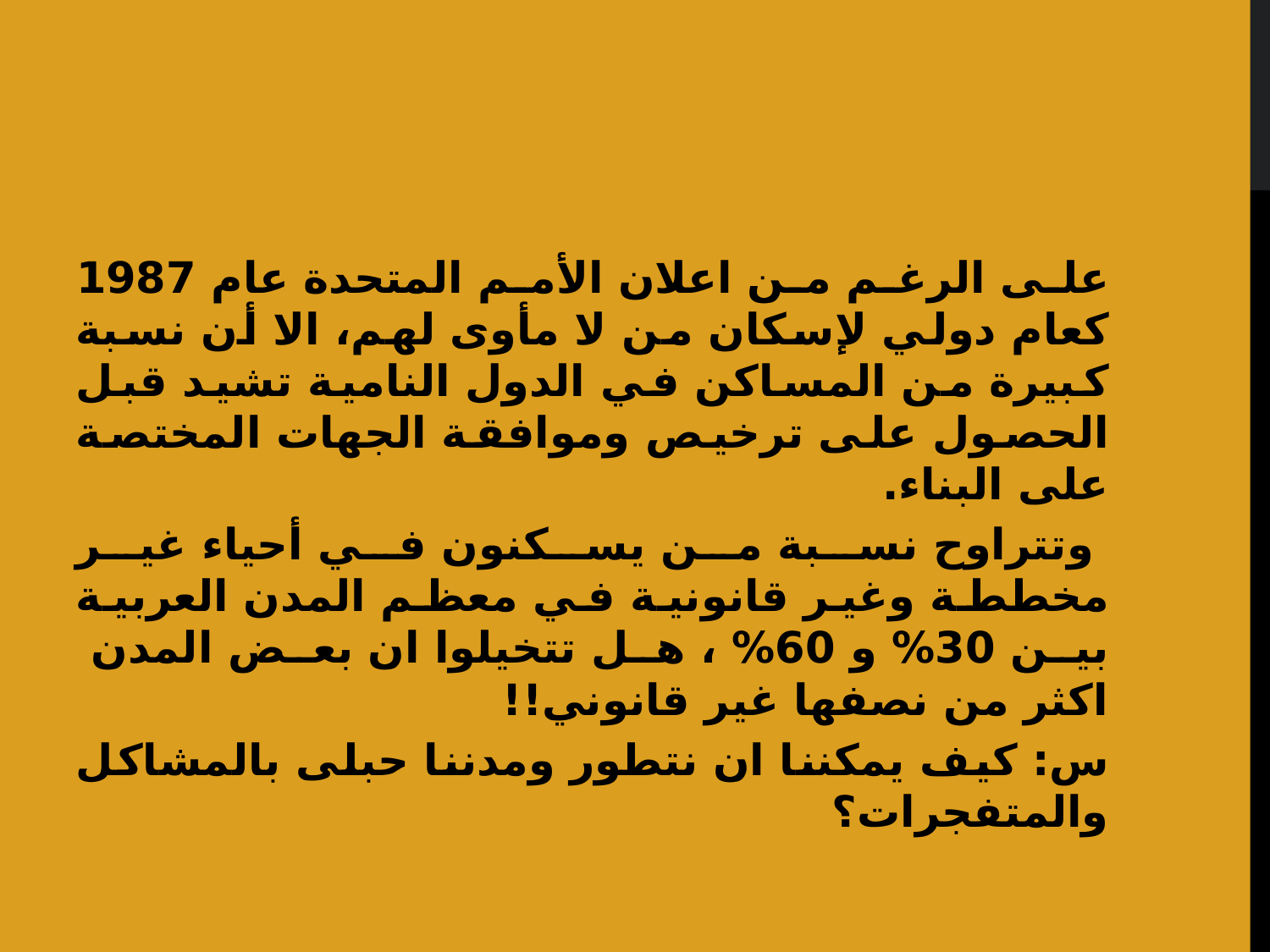

على الرغم من اعلان الأمم المتحدة عام 1987 كعام دولي لإسكان من لا مأوى لهم، الا أن نسبة كبيرة من المساكن في الدول النامية تشيد قبل الحصول على ترخيص وموافقة الجهات المختصة على البناء.
 وتتراوح نسبة من يسكنون في أحياء غير مخططة وغير قانونية في معظم المدن العربية بين 30% و 60% ، هل تتخيلوا ان بعض المدن  اكثر من نصفها غير قانوني!!
س: كيف يمكننا ان نتطور ومدننا حبلى بالمشاكل والمتفجرات؟